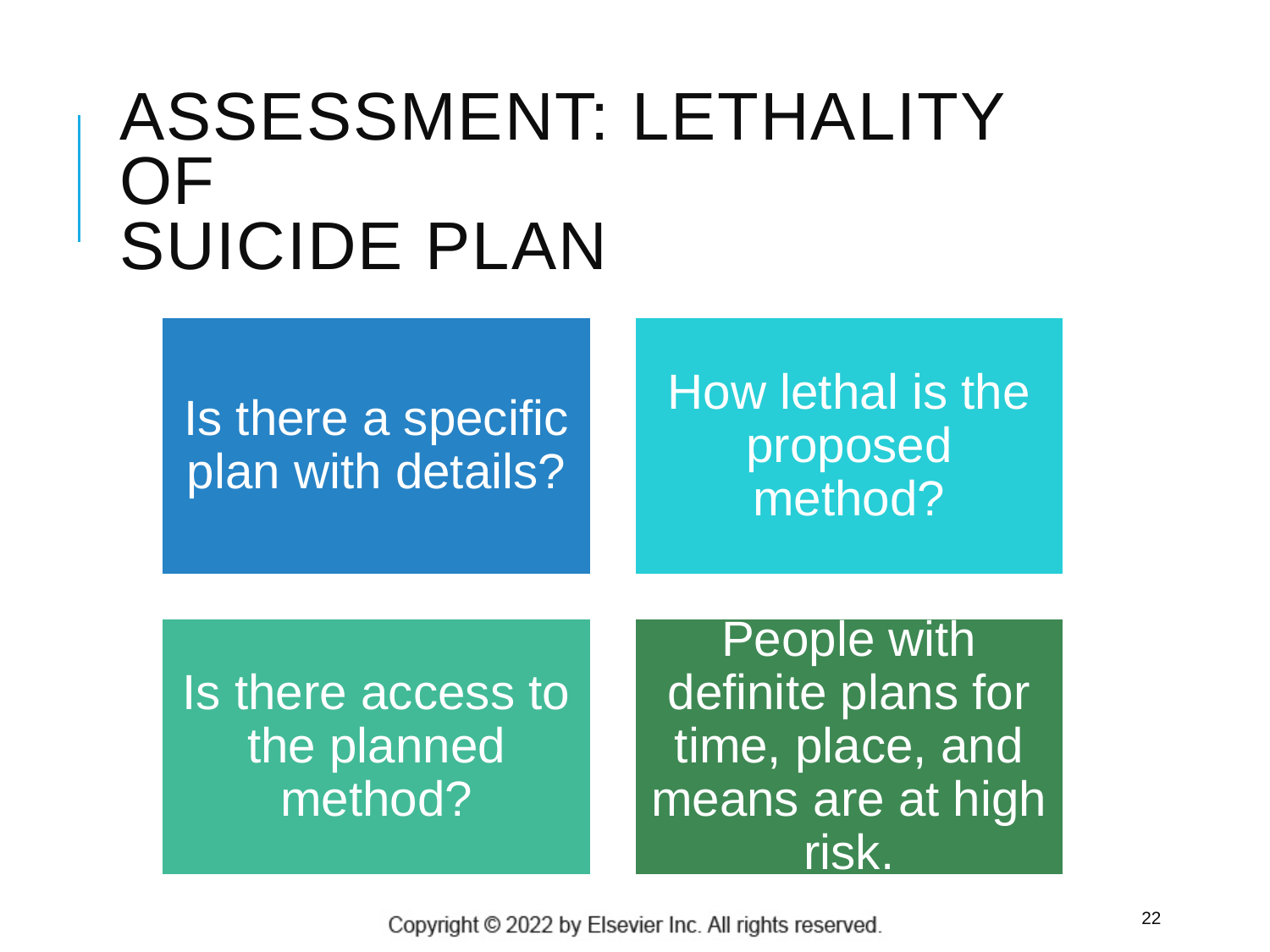

# Assessment: Lethality of Suicide Plan
Is there a specific plan with details?
How lethal is the proposed method?
Is there access to the planned method?
People with definite plans for time, place, and means are at high risk.
22